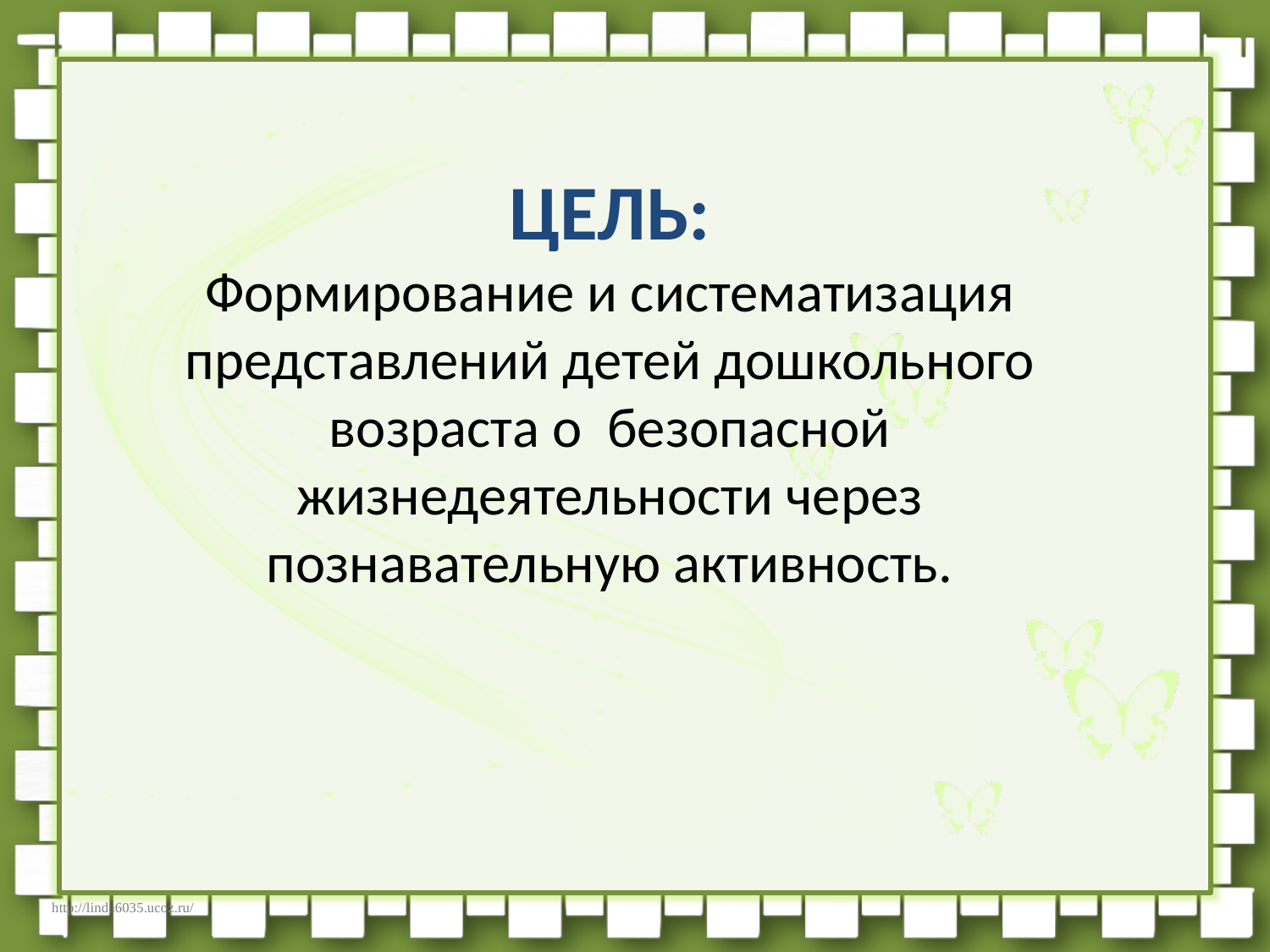

ЦЕЛЬ:
Формирование и систематизация представлений детей дошкольного возраста о  безопасной жизнедеятельности через познавательную активность.